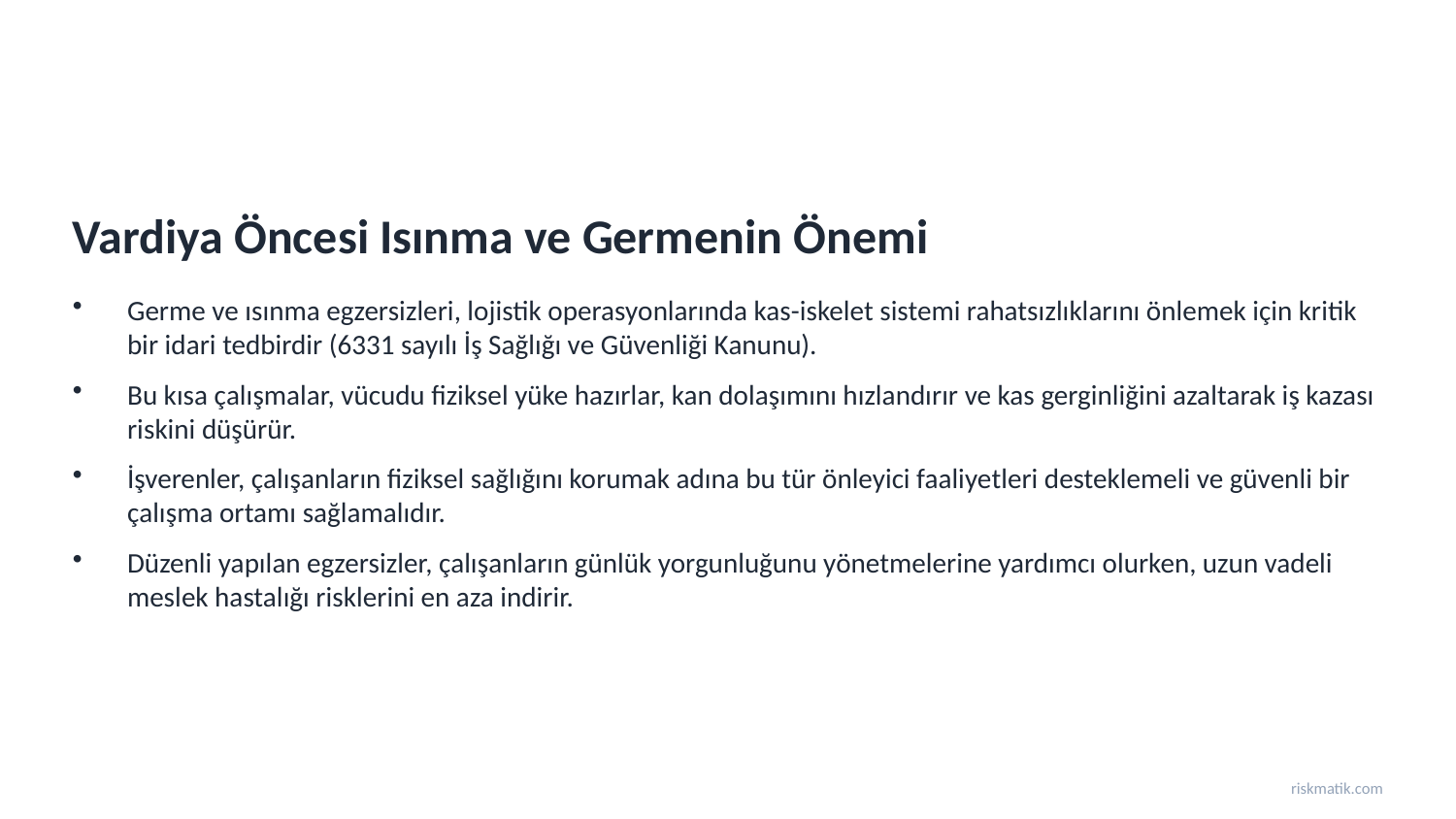

Vardiya Öncesi Isınma ve Germenin Önemi
Germe ve ısınma egzersizleri, lojistik operasyonlarında kas-iskelet sistemi rahatsızlıklarını önlemek için kritik bir idari tedbirdir (6331 sayılı İş Sağlığı ve Güvenliği Kanunu).
Bu kısa çalışmalar, vücudu fiziksel yüke hazırlar, kan dolaşımını hızlandırır ve kas gerginliğini azaltarak iş kazası riskini düşürür.
İşverenler, çalışanların fiziksel sağlığını korumak adına bu tür önleyici faaliyetleri desteklemeli ve güvenli bir çalışma ortamı sağlamalıdır.
Düzenli yapılan egzersizler, çalışanların günlük yorgunluğunu yönetmelerine yardımcı olurken, uzun vadeli meslek hastalığı risklerini en aza indirir.
riskmatik.com